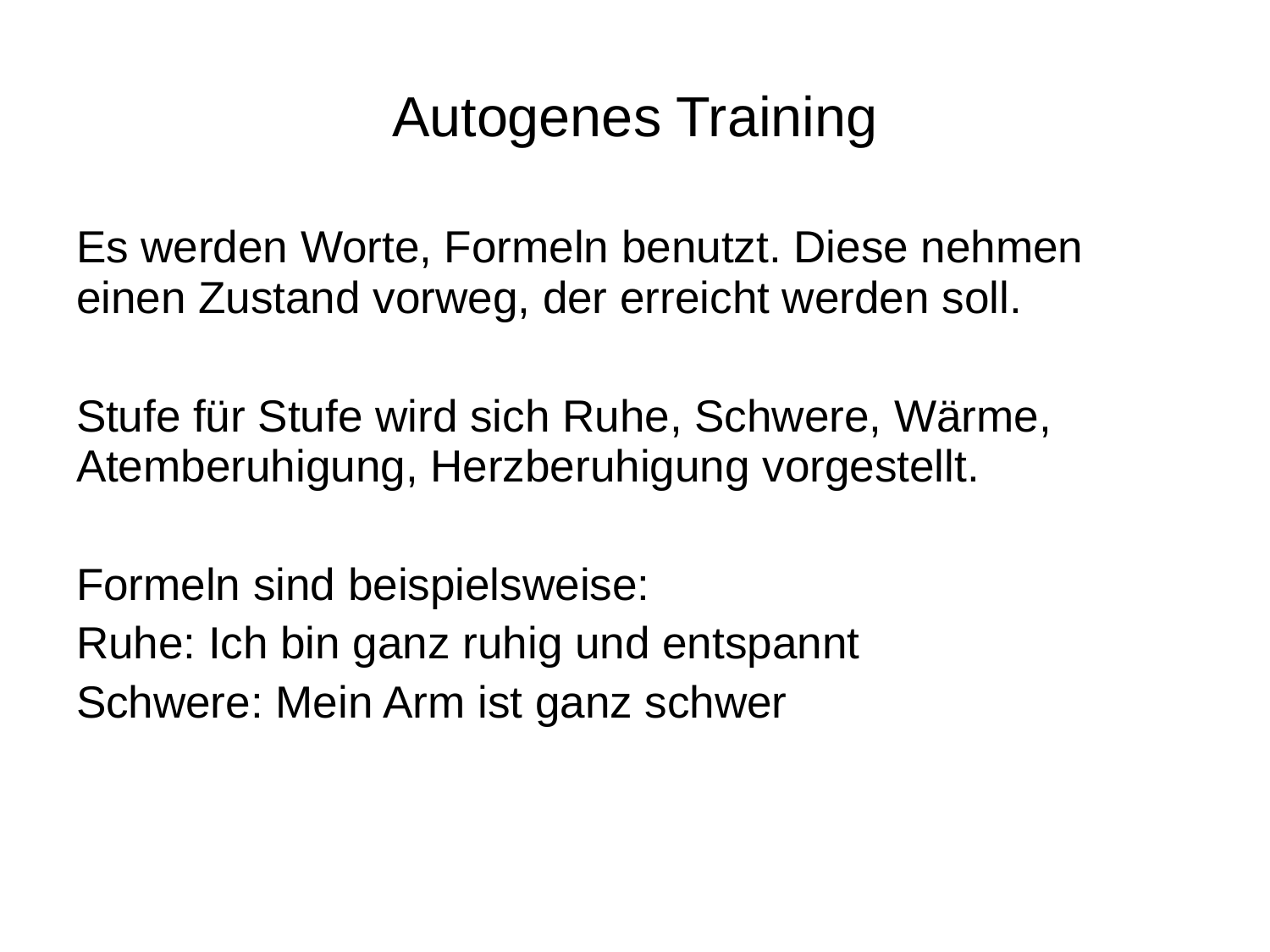

# Autogenes Training
Es werden Worte, Formeln benutzt. Diese nehmen einen Zustand vorweg, der erreicht werden soll.

Stufe für Stufe wird sich Ruhe, Schwere, Wärme, Atemberuhigung, Herzberuhigung vorgestellt.

Formeln sind beispielsweise:
Ruhe: Ich bin ganz ruhig und entspannt
Schwere: Mein Arm ist ganz schwer